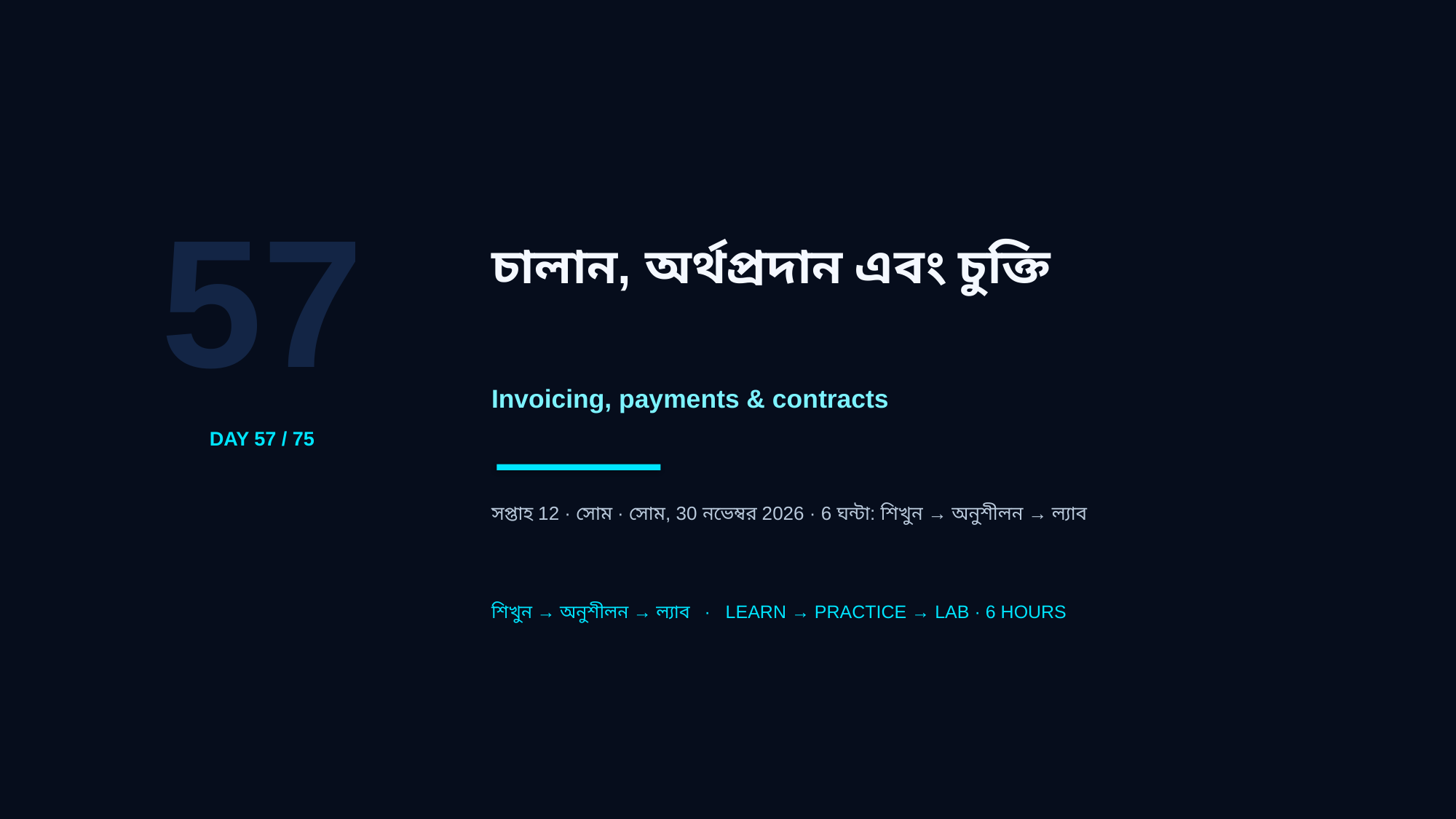

57
চালান, অর্থপ্রদান এবং চুক্তি
Invoicing, payments & contracts
DAY 57 / 75

সপ্তাহ 12 · সোম · সোম, 30 নভেম্বর 2026 · 6 ঘন্টা: শিখুন → অনুশীলন → ল্যাব
শিখুন → অনুশীলন → ল্যাব   ·   LEARN → PRACTICE → LAB · 6 HOURS